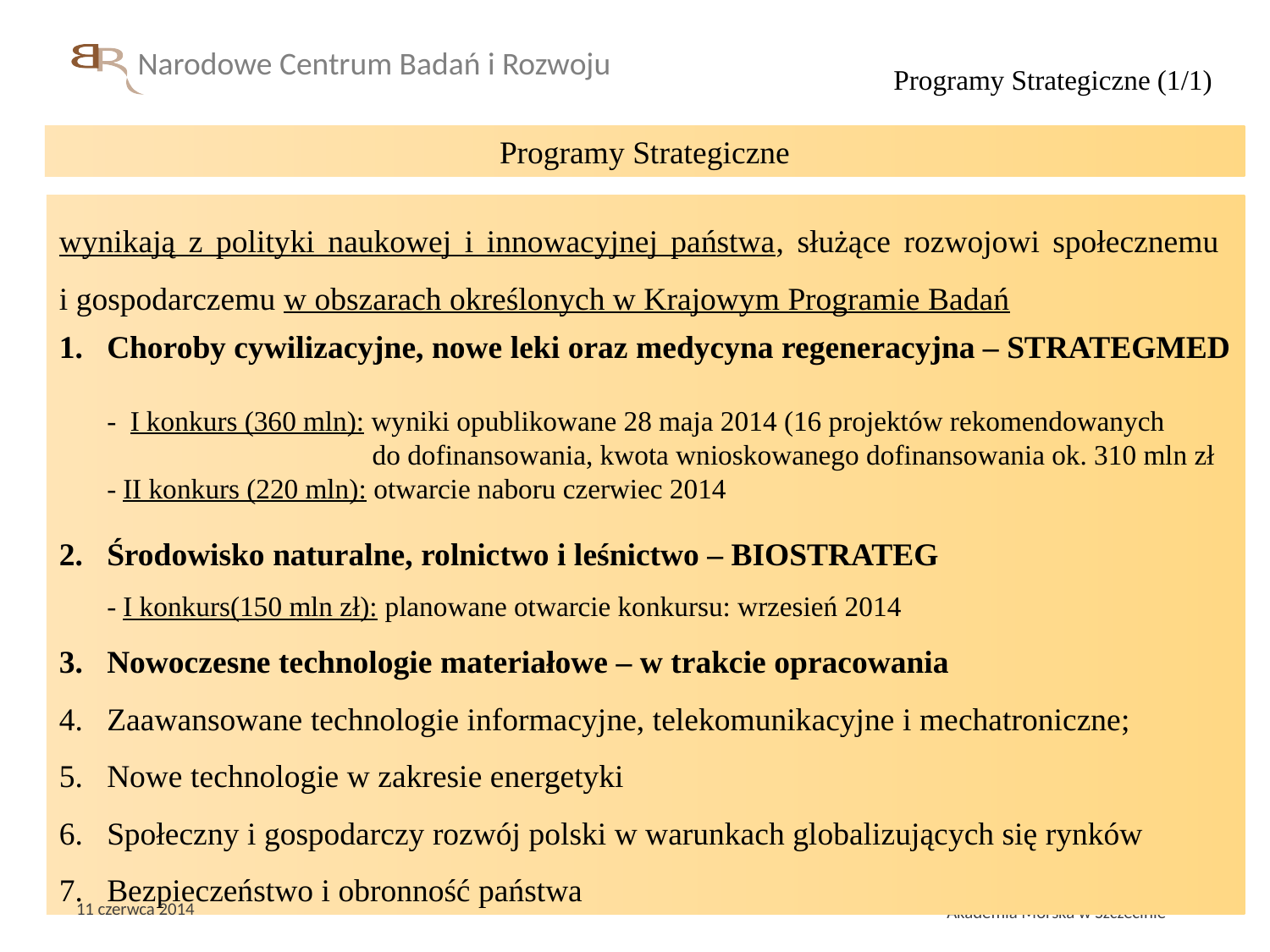

Programy Strategiczne (1/1)
Programy Strategiczne
wynikają z polityki naukowej i innowacyjnej państwa, służące rozwojowi społecznemu
i gospodarczemu w obszarach określonych w Krajowym Programie Badań
Choroby cywilizacyjne, nowe leki oraz medycyna regeneracyjna – STRATEGMED
-  I konkurs (360 mln): wyniki opublikowane 28 maja 2014 (16 projektów rekomendowanych
                                      do dofinansowania, kwota wnioskowanego dofinansowania ok. 310 mln zł
- II konkurs (220 mln): otwarcie naboru czerwiec 2014
Środowisko naturalne, rolnictwo i leśnictwo – BIOSTRATEG
- I konkurs(150 mln zł): planowane otwarcie konkursu: wrzesień 2014
Nowoczesne technologie materiałowe – w trakcie opracowania
Zaawansowane technologie informacyjne, telekomunikacyjne i mechatroniczne;
Nowe technologie w zakresie energetyki
Społeczny i gospodarczy rozwój polski w warunkach globalizujących się rynków
Bezpieczeństwo i obronność państwa
11 czerwca 2014
Akademia Morska w Szczecinie